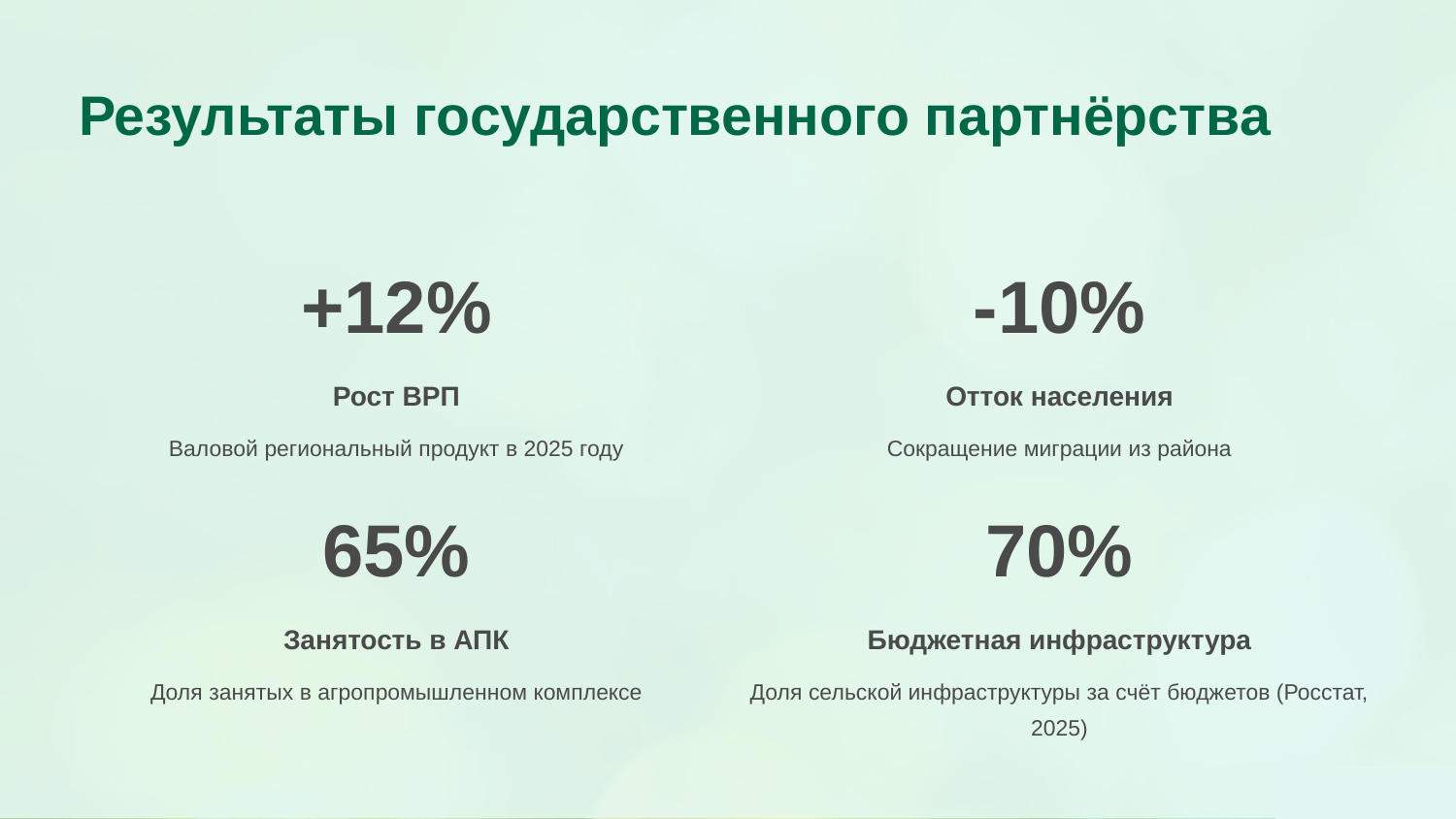

Результаты государственного партнёрства
+12%
-10%
Рост ВРП
Отток населения
Валовой региональный продукт в 2025 году
Сокращение миграции из района
65%
70%
Занятость в АПК
Бюджетная инфраструктура
Доля занятых в агропромышленном комплексе
Доля сельской инфраструктуры за счёт бюджетов (Росстат, 2025)